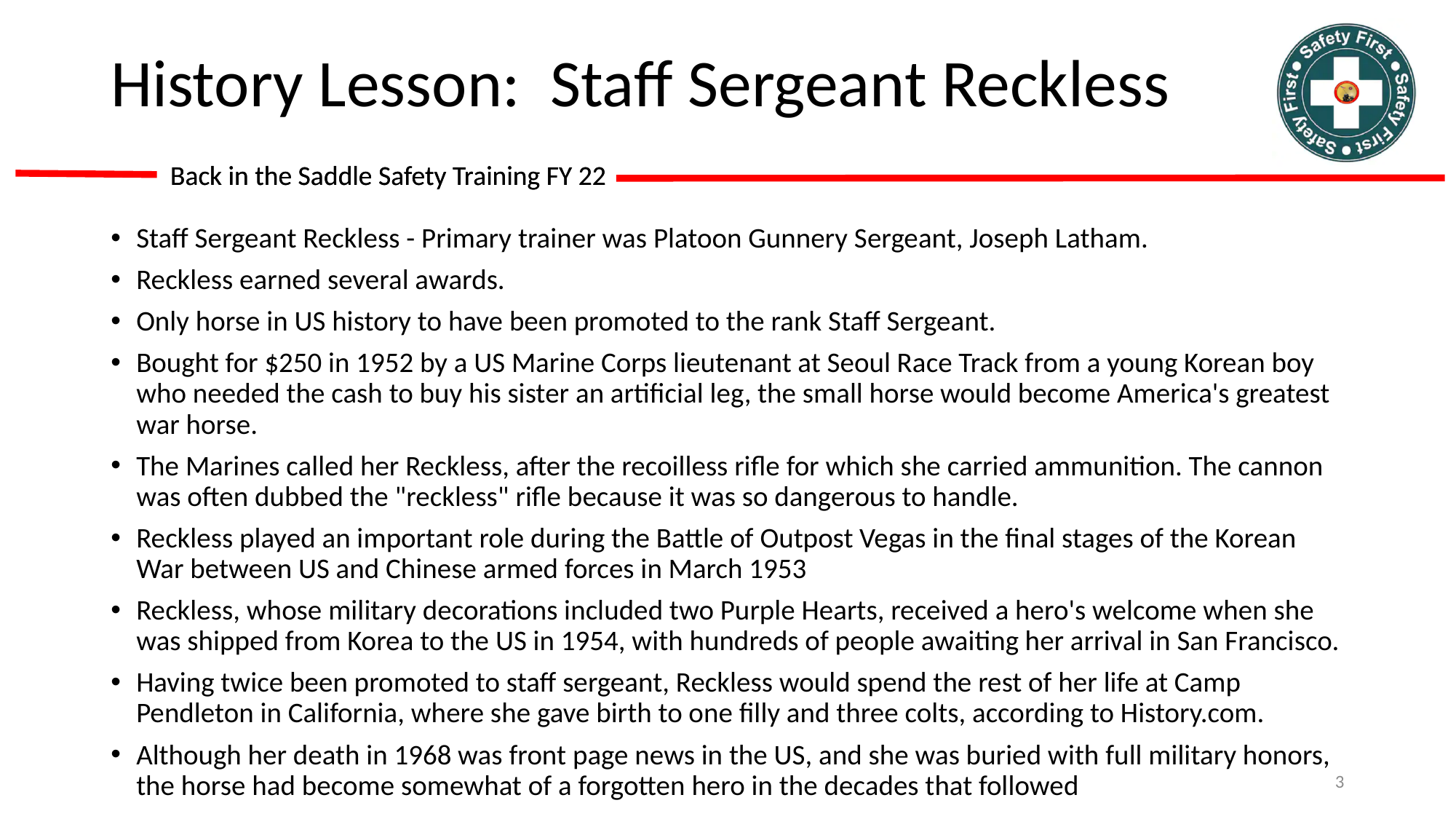

History Lesson:  Staff Sergeant Reckless
Staff Sergeant Reckless - Primary trainer was Platoon Gunnery Sergeant, Joseph Latham.
Reckless earned several awards.
Only horse in US history to have been promoted to the rank Staff Sergeant.
Bought for $250 in 1952 by a US Marine Corps lieutenant at Seoul Race Track from a young Korean boy who needed the cash to buy his sister an artificial leg, the small horse would become America's greatest war horse.
The Marines called her Reckless, after the recoilless rifle for which she carried ammunition. The cannon was often dubbed the "reckless" rifle because it was so dangerous to handle.
Reckless played an important role during the Battle of Outpost Vegas in the final stages of the Korean War between US and Chinese armed forces in March 1953
Reckless, whose military decorations included two Purple Hearts, received a hero's welcome when she was shipped from Korea to the US in 1954, with hundreds of people awaiting her arrival in San Francisco.
Having twice been promoted to staff sergeant, Reckless would spend the rest of her life at Camp Pendleton in California, where she gave birth to one filly and three colts, according to History.com.
Although her death in 1968 was front page news in the US, and she was buried with full military honors, the horse had become somewhat of a forgotten hero in the decades that followed

3